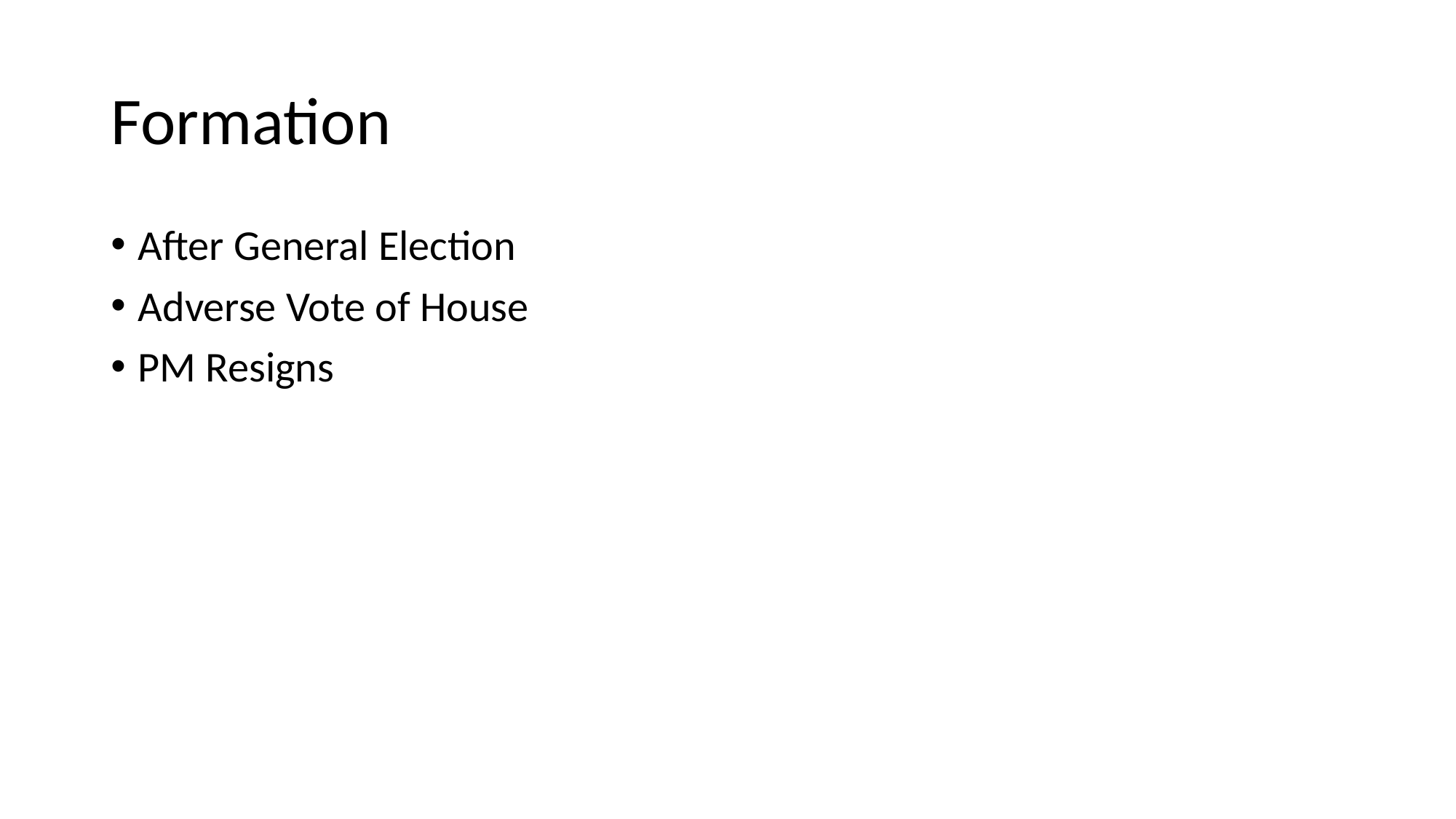

# Formation
After General Election
Adverse Vote of House
PM Resigns